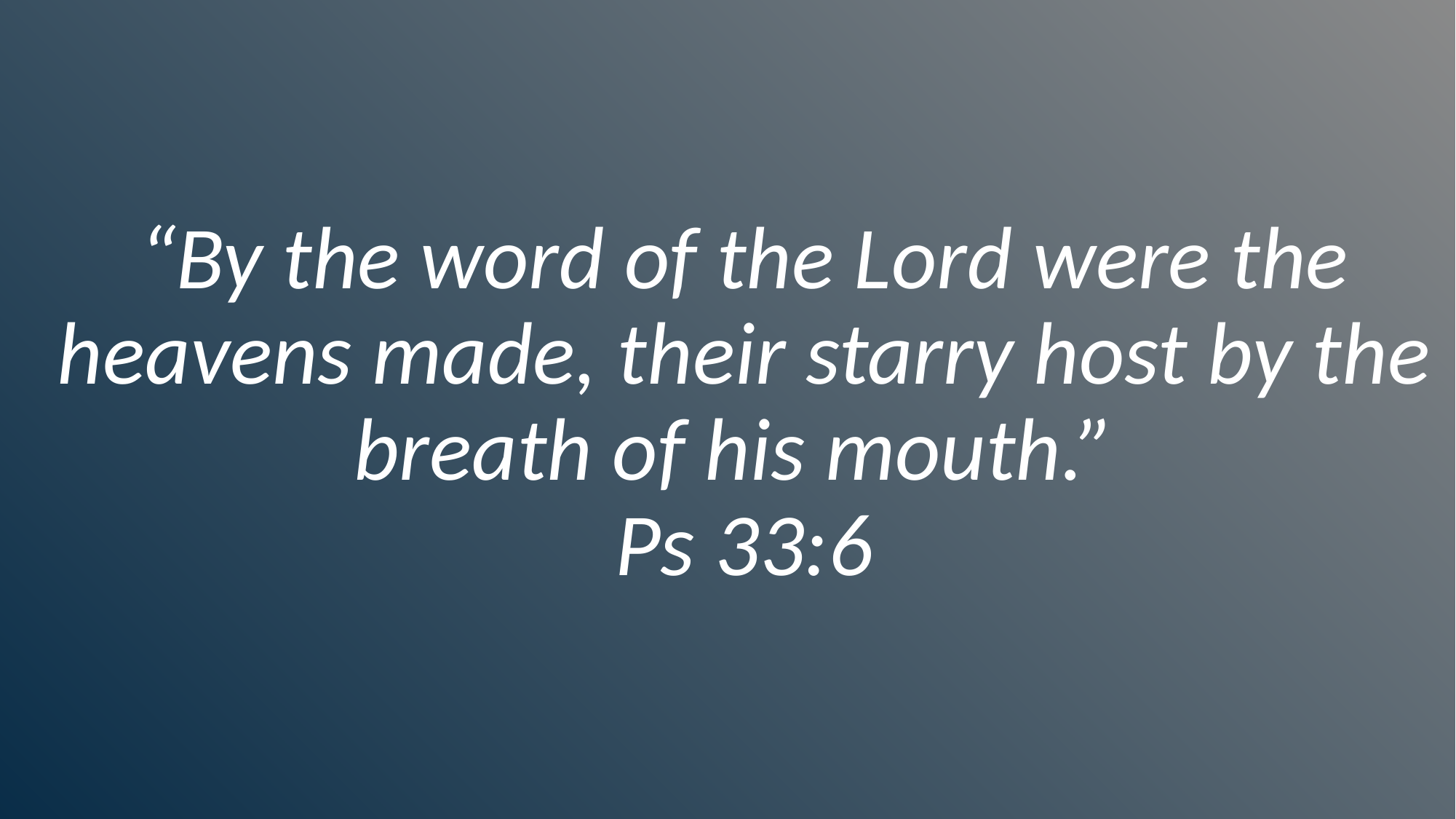

“By the word of the Lord were the heavens made, their starry host by the breath of his mouth.”
Ps 33:6